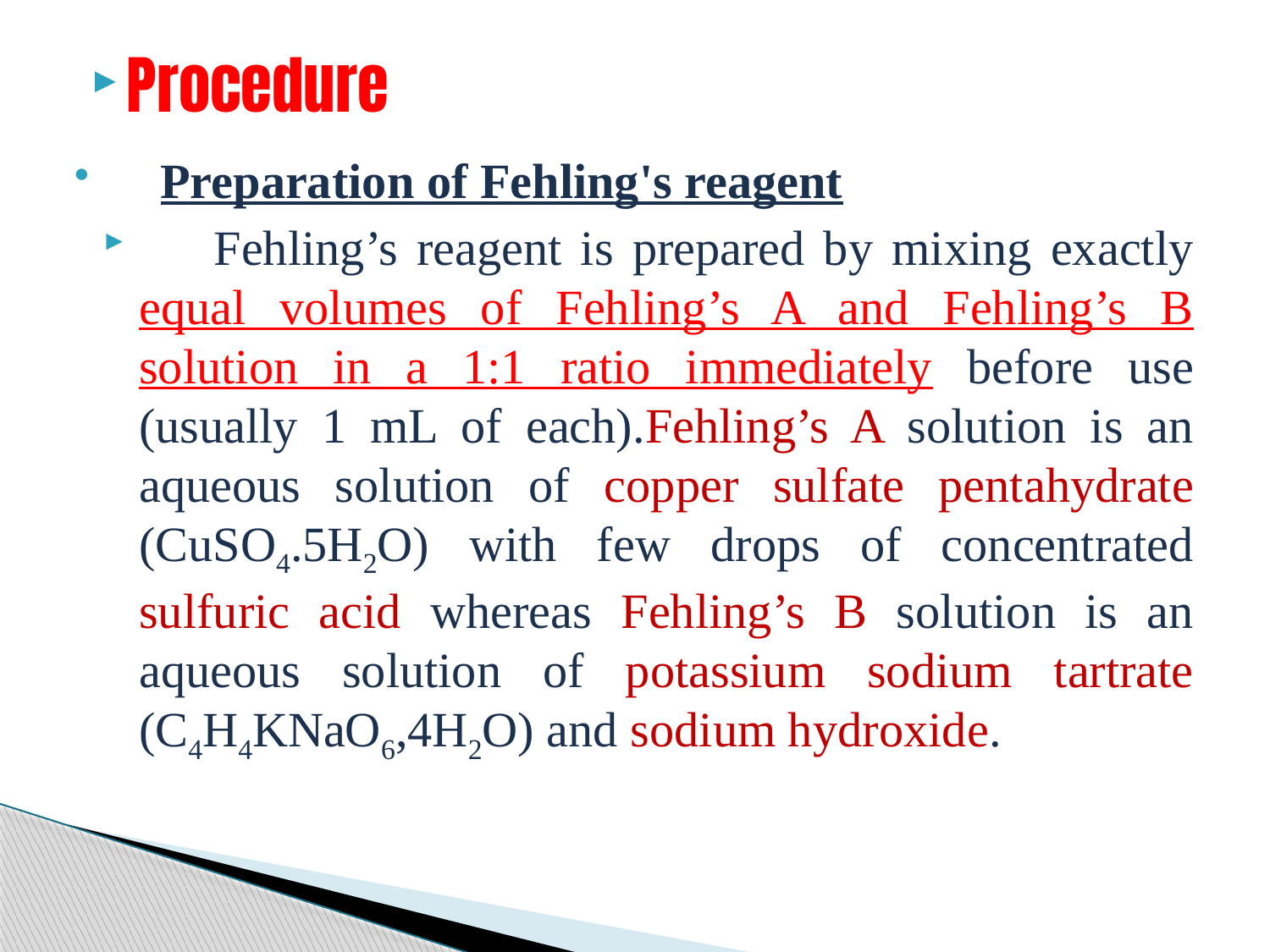

Procedure
   Preparation of Fehling's reagent
    Fehling’s reagent is prepared by mixing exactly equal volumes of Fehling’s A and Fehling’s B solution in a 1:1 ratio immediately before use (usually 1 mL of each).Fehling’s A solution is an aqueous solution of copper sulfate pentahydrate (CuSO4.5H2O) with few drops of concentrated sulfuric acid whereas Fehling’s B solution is an aqueous solution of potassium sodium tartrate (C4H4KNaO6,4H2O) and sodium hydroxide.